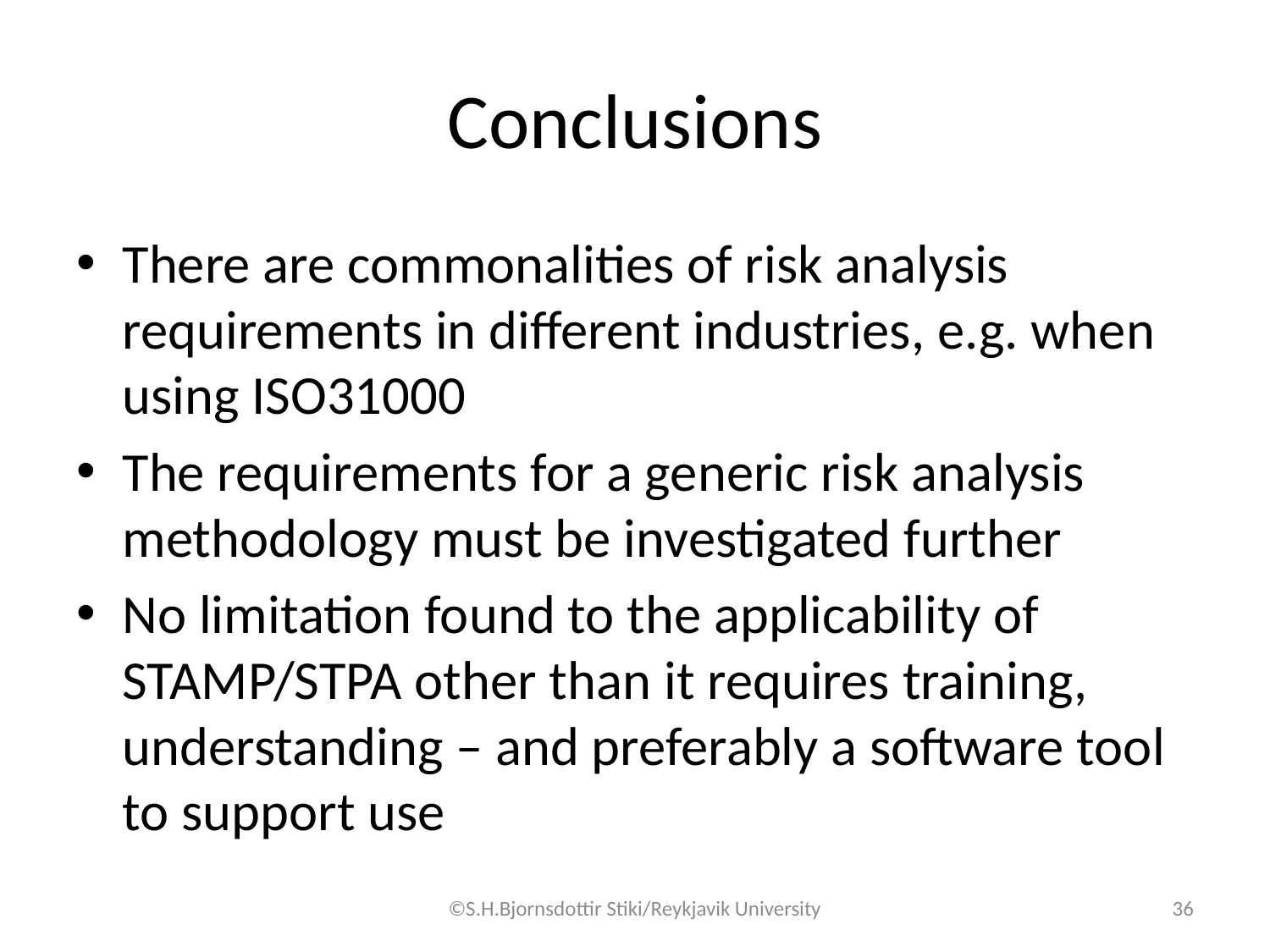

# Conclusions
There are commonalities of risk analysis requirements in different industries, e.g. when using ISO31000
The requirements for a generic risk analysis methodology must be investigated further
No limitation found to the applicability of STAMP/STPA other than it requires training, understanding – and preferably a software tool to support use
©S.H.Bjornsdottir Stiki/Reykjavik University
36